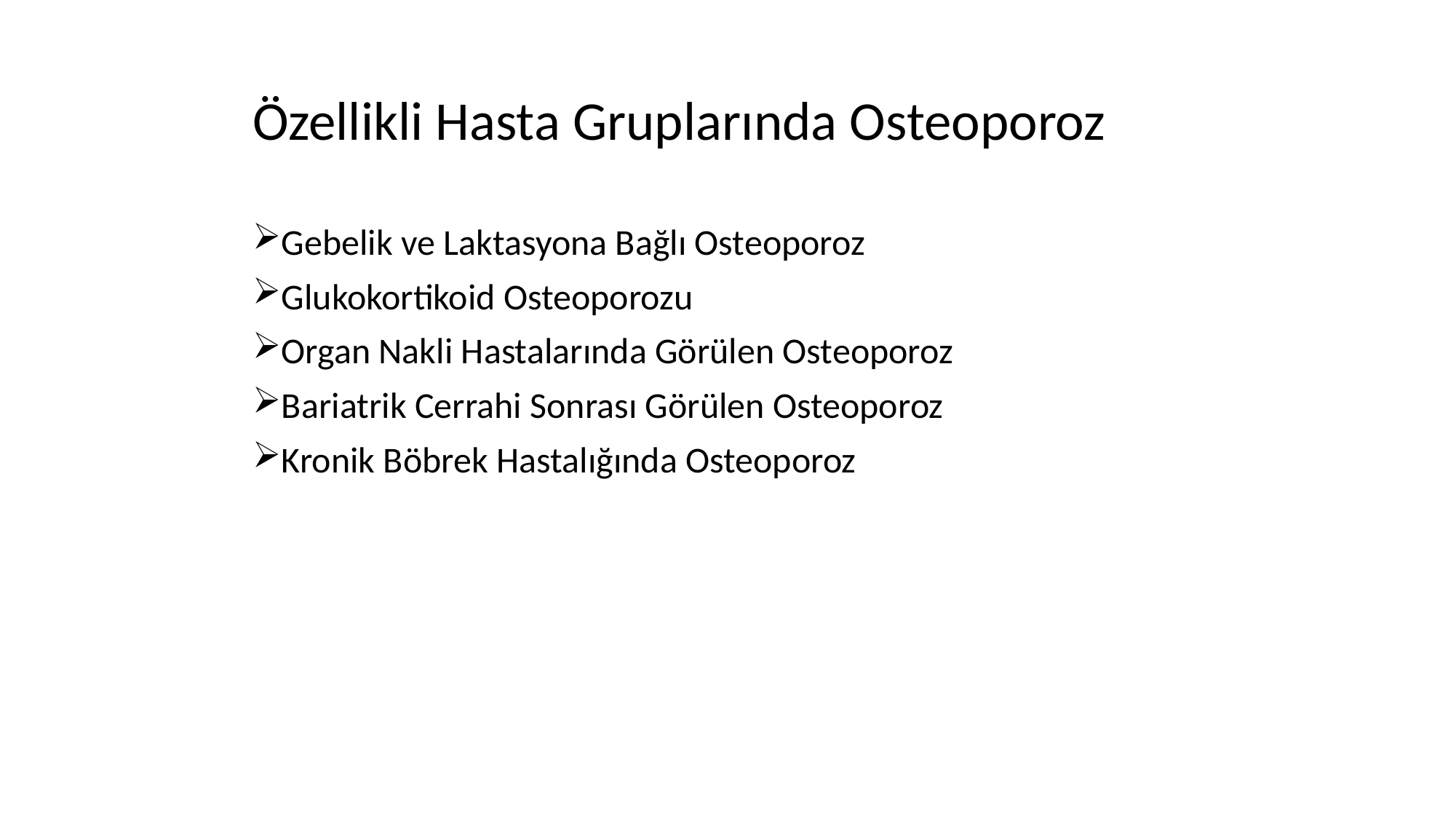

# Özellikli Hasta Gruplarında Osteoporoz
Gebelik ve Laktasyona Bağlı Osteoporoz
Glukokortikoid Osteoporozu
Organ Nakli Hastalarında Görülen Osteoporoz
Bariatrik Cerrahi Sonrası Görülen Osteoporoz
Kronik Böbrek Hastalığında Osteoporoz